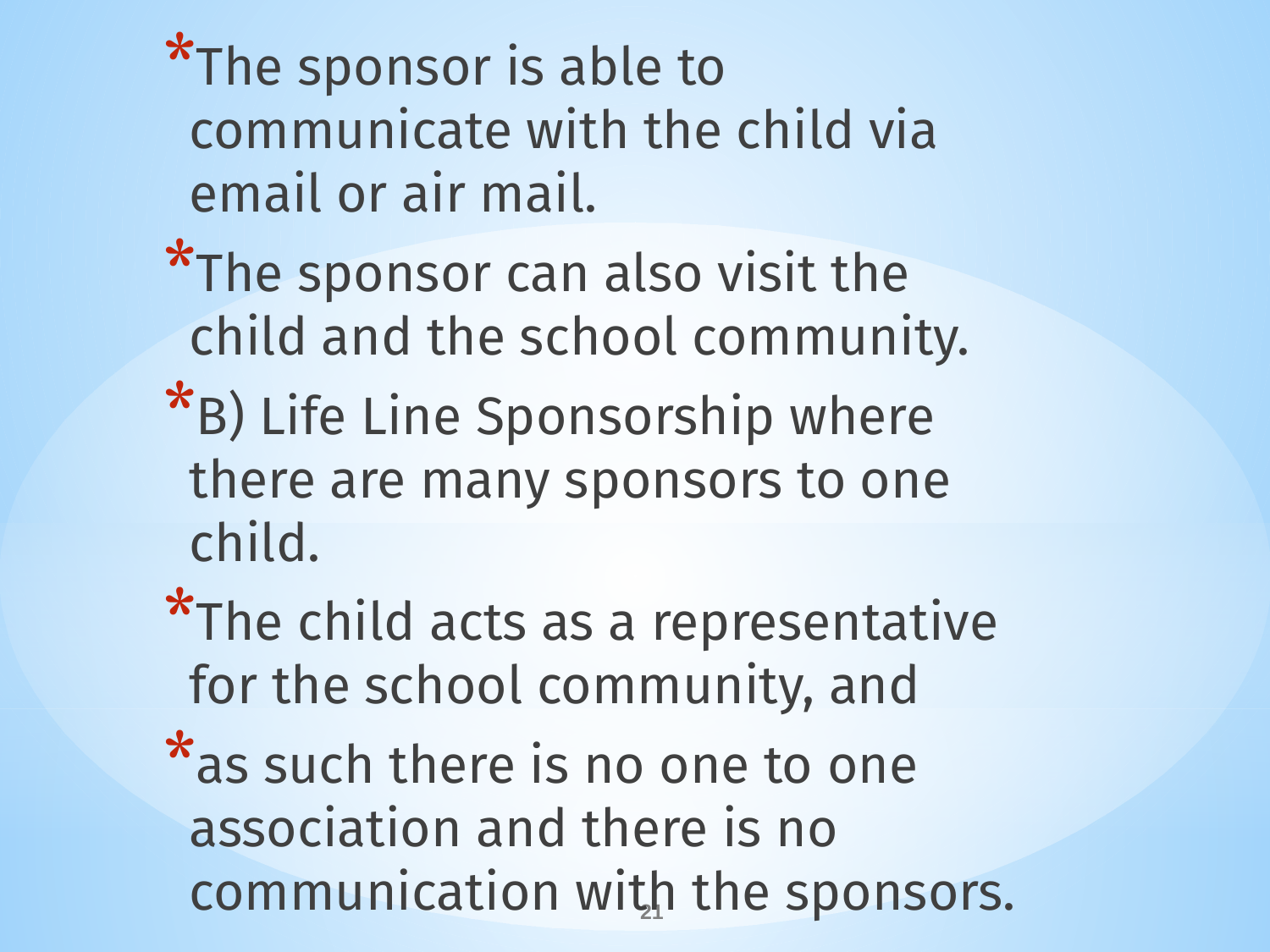

The sponsor is able to communicate with the child via email or air mail.
The sponsor can also visit the child and the school community.
B) Life Line Sponsorship where there are many sponsors to one child.
The child acts as a representative for the school community, and
as such there is no one to one association and there is no communication with the sponsors.

#
21